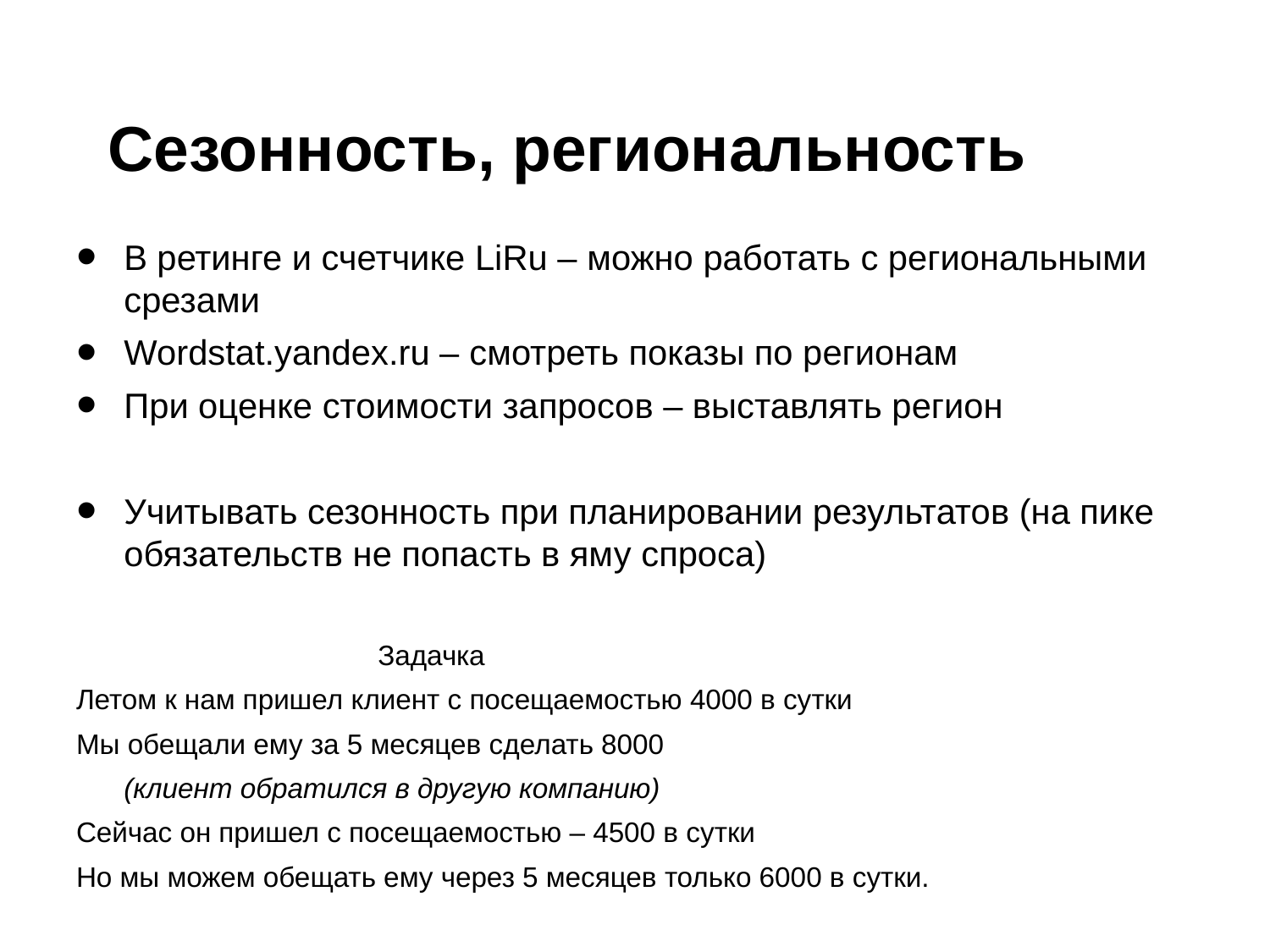

# Сезонность, региональность
В ретинге и счетчике LiRu – можно работать с региональными срезами
Wordstat.yandex.ru – смотреть показы по регионам
При оценке стоимости запросов – выставлять регион

Учитывать сезонность при планировании результатов (на пике обязательств не попасть в яму спроса)

			Задачка
Летом к нам пришел клиент с посещаемостью 4000 в сутки
Мы обещали ему за 5 месяцев сделать 8000
	(клиент обратился в другую компанию)
Сейчас он пришел с посещаемостью – 4500 в сутки
Но мы можем обещать ему через 5 месяцев только 6000 в сутки.